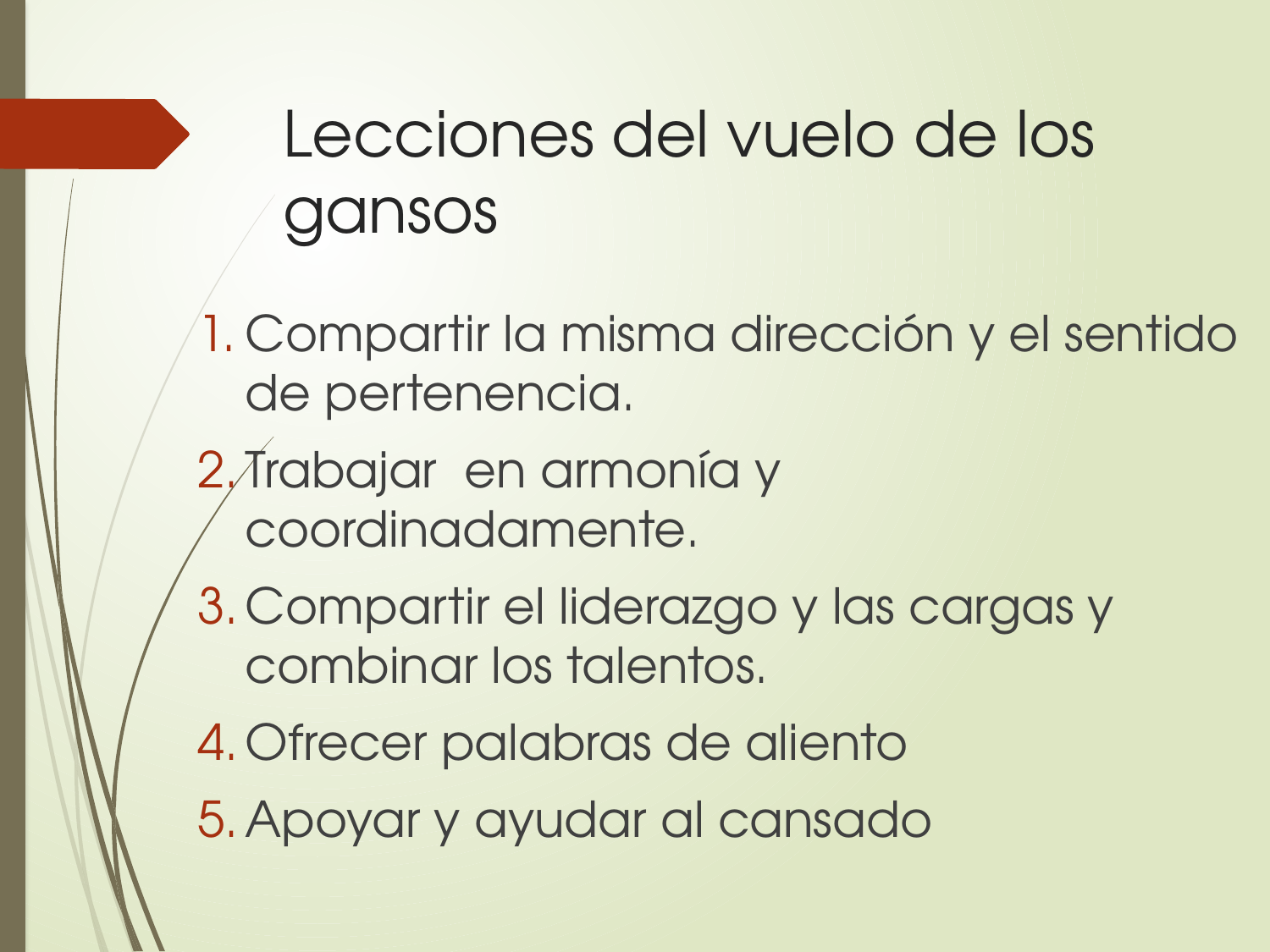

# Lecciones del vuelo de los gansos
Compartir la misma dirección y el sentido de pertenencia.
Trabajar  en armonía y coordinadamente.
Compartir el liderazgo y las cargas y combinar los talentos.
Ofrecer palabras de aliento
Apoyar y ayudar al cansado